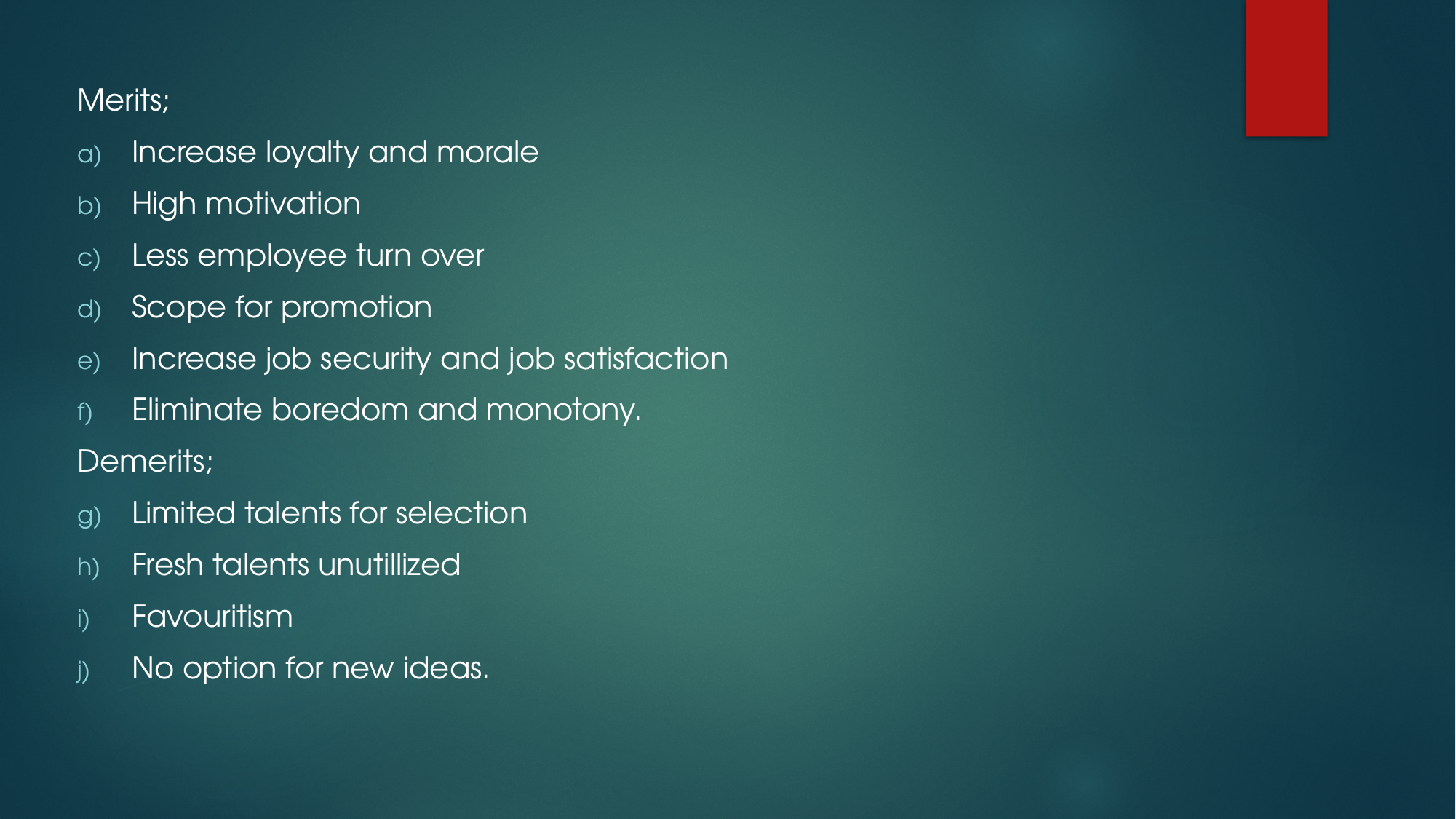

Merits;
Increase loyalty and morale
High motivation
Less employee turn over
Scope for promotion
Increase job security and job satisfaction
Eliminate boredom and monotony.
Demerits;
Limited talents for selection
Fresh talents unutillized
Favouritism
No option for new ideas.